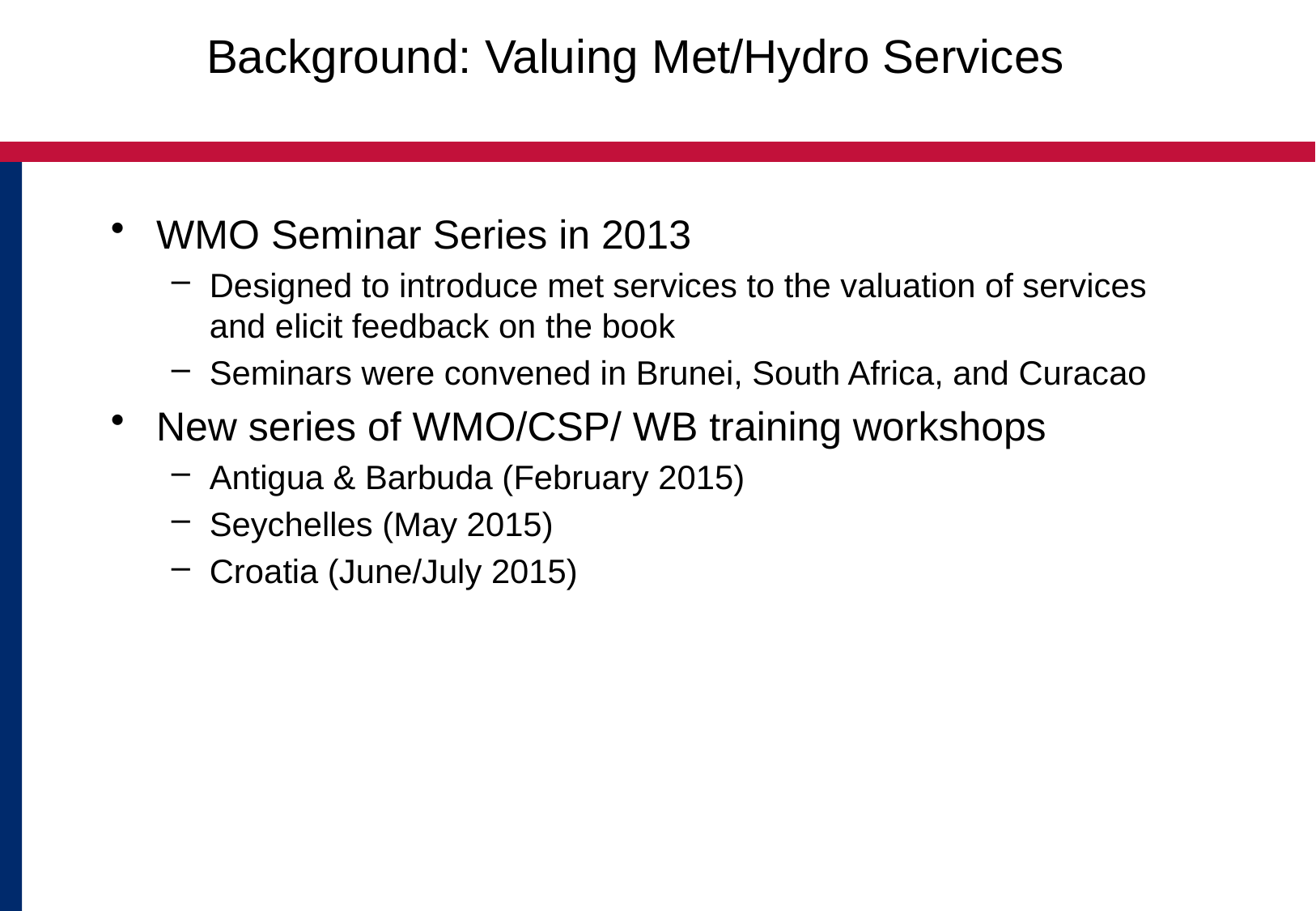

# Background: Valuing Met/Hydro Services
WMO Seminar Series in 2013
Designed to introduce met services to the valuation of services and elicit feedback on the book
Seminars were convened in Brunei, South Africa, and Curacao
New series of WMO/CSP/ WB training workshops
Antigua & Barbuda (February 2015)
Seychelles (May 2015)
Croatia (June/July 2015)